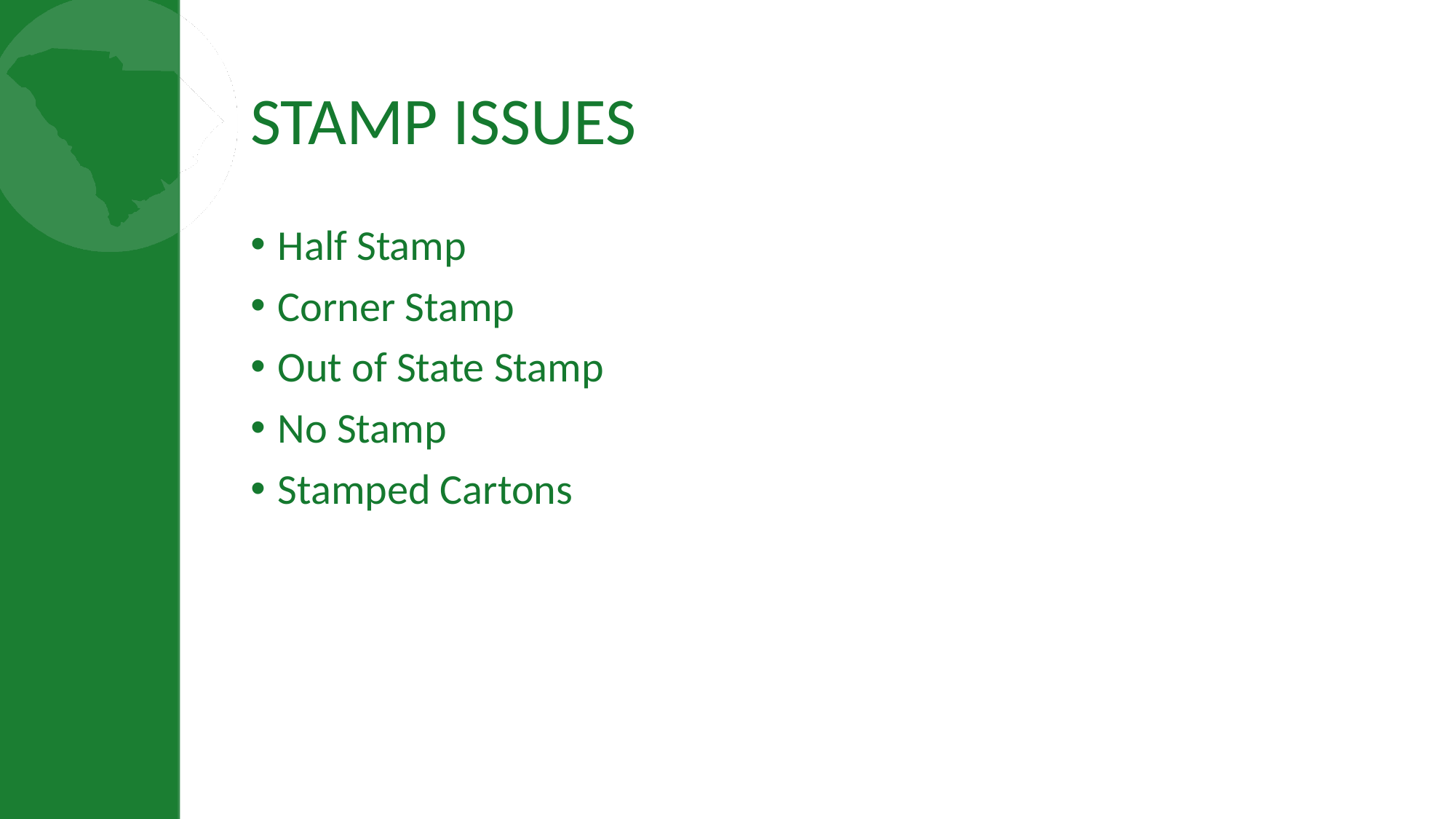

# STAMP ISSUES
Half Stamp
Corner Stamp
Out of State Stamp
No Stamp
Stamped Cartons